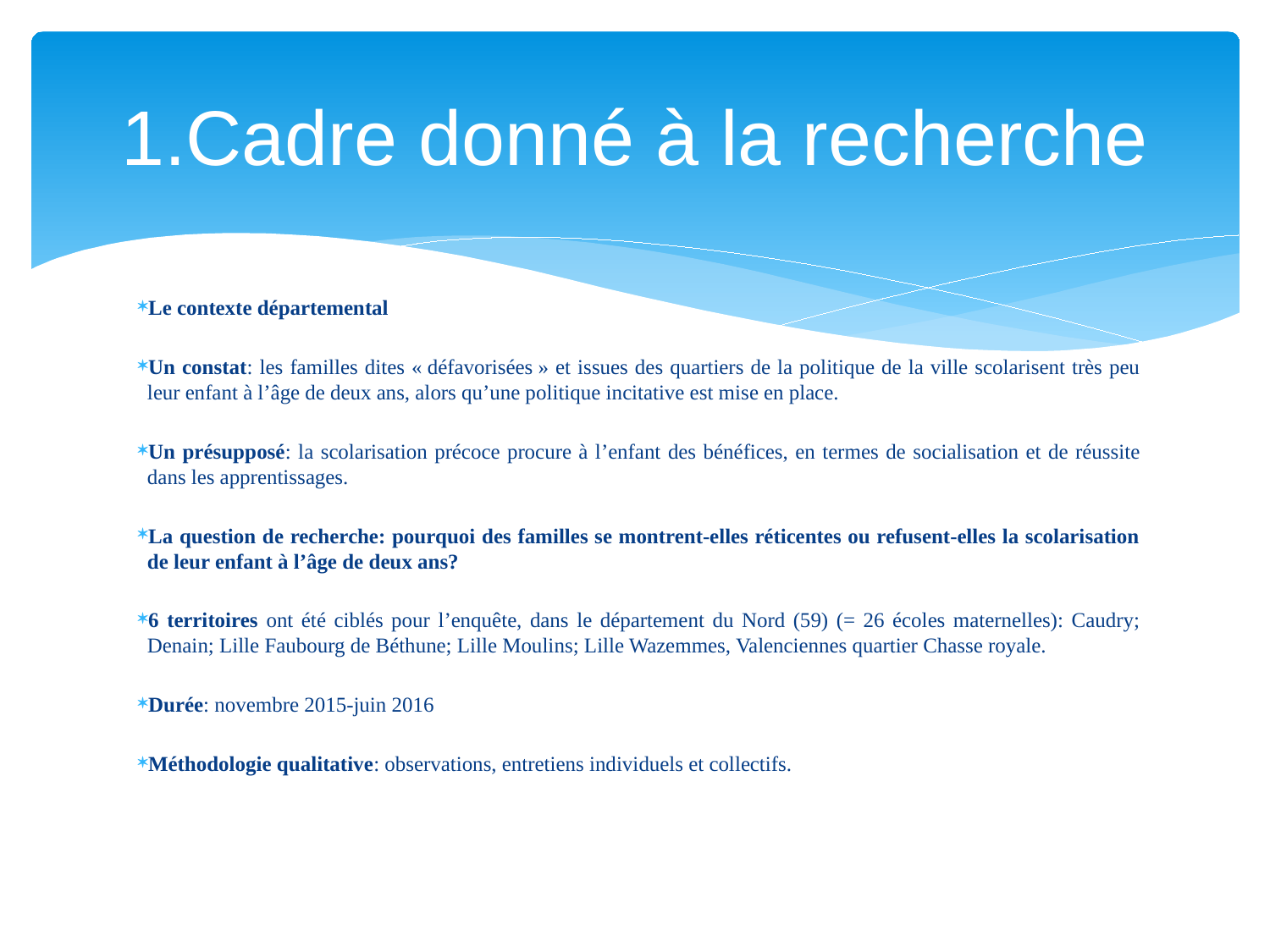

# 1.Cadre donné à la recherche
Le contexte départemental

Un constat: les familles dites « défavorisées » et issues des quartiers de la politique de la ville scolarisent très peu leur enfant à l’âge de deux ans, alors qu’une politique incitative est mise en place.

Un présupposé: la scolarisation précoce procure à l’enfant des bénéfices, en termes de socialisation et de réussite dans les apprentissages.

La question de recherche: pourquoi des familles se montrent-elles réticentes ou refusent-elles la scolarisation de leur enfant à l’âge de deux ans?

6 territoires ont été ciblés pour l’enquête, dans le département du Nord (59) (= 26 écoles maternelles): Caudry; Denain; Lille Faubourg de Béthune; Lille Moulins; Lille Wazemmes, Valenciennes quartier Chasse royale.

Durée: novembre 2015-juin 2016

Méthodologie qualitative: observations, entretiens individuels et collectifs.